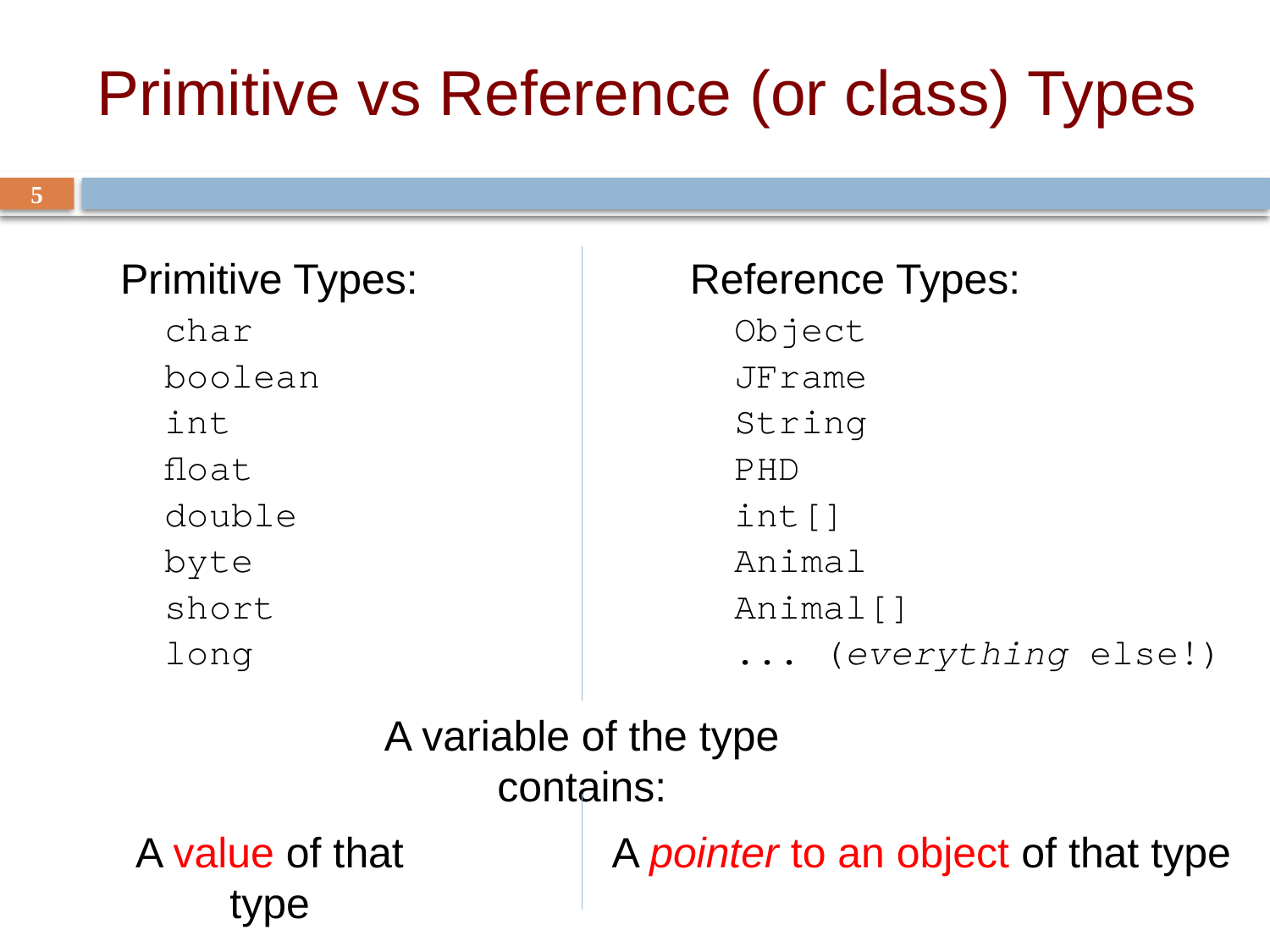

# Primitive vs Reference (or class) Types
5
Primitive Types:
char
boolean
int
float
double
byte
short
long

Reference Types:
Object
JFrame
String
PHD
int[]
Animal
Animal[]
... (everything else!)

A variable of the type contains:
A value of that type
A pointer to an object of that type